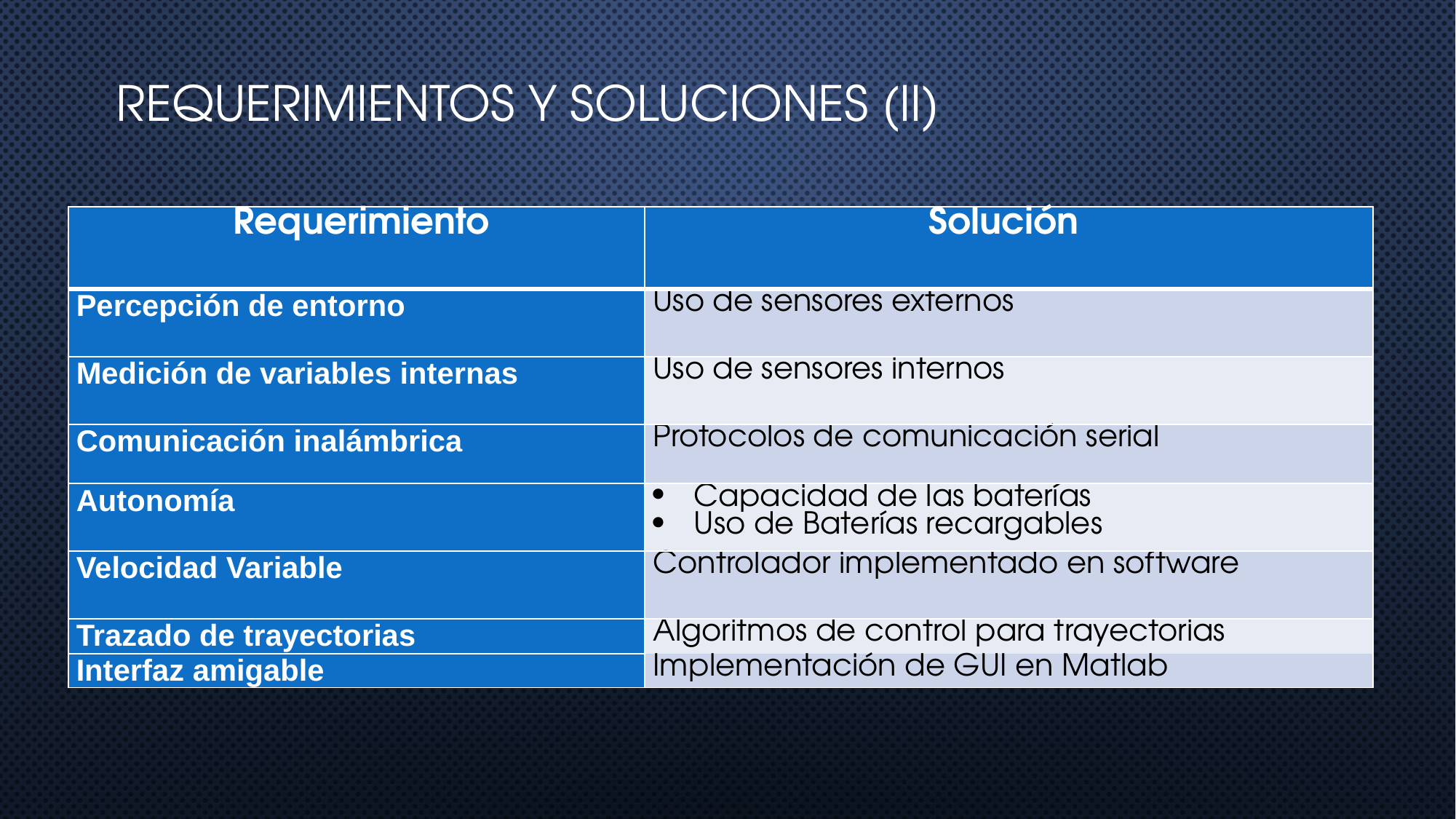

Requerimientos y Soluciones (II)
| Requerimiento | Solución |
| --- | --- |
| Percepción de entorno | Uso de sensores externos |
| Medición de variables internas | Uso de sensores internos |
| Comunicación inalámbrica | Protocolos de comunicación serial |
| Autonomía | Capacidad de las baterías Uso de Baterías recargables |
| Velocidad Variable | Controlador implementado en software |
| Trazado de trayectorias | Algoritmos de control para trayectorias |
|  | Implementación de GUI en Matlab |
| Interfaz amigable |  |